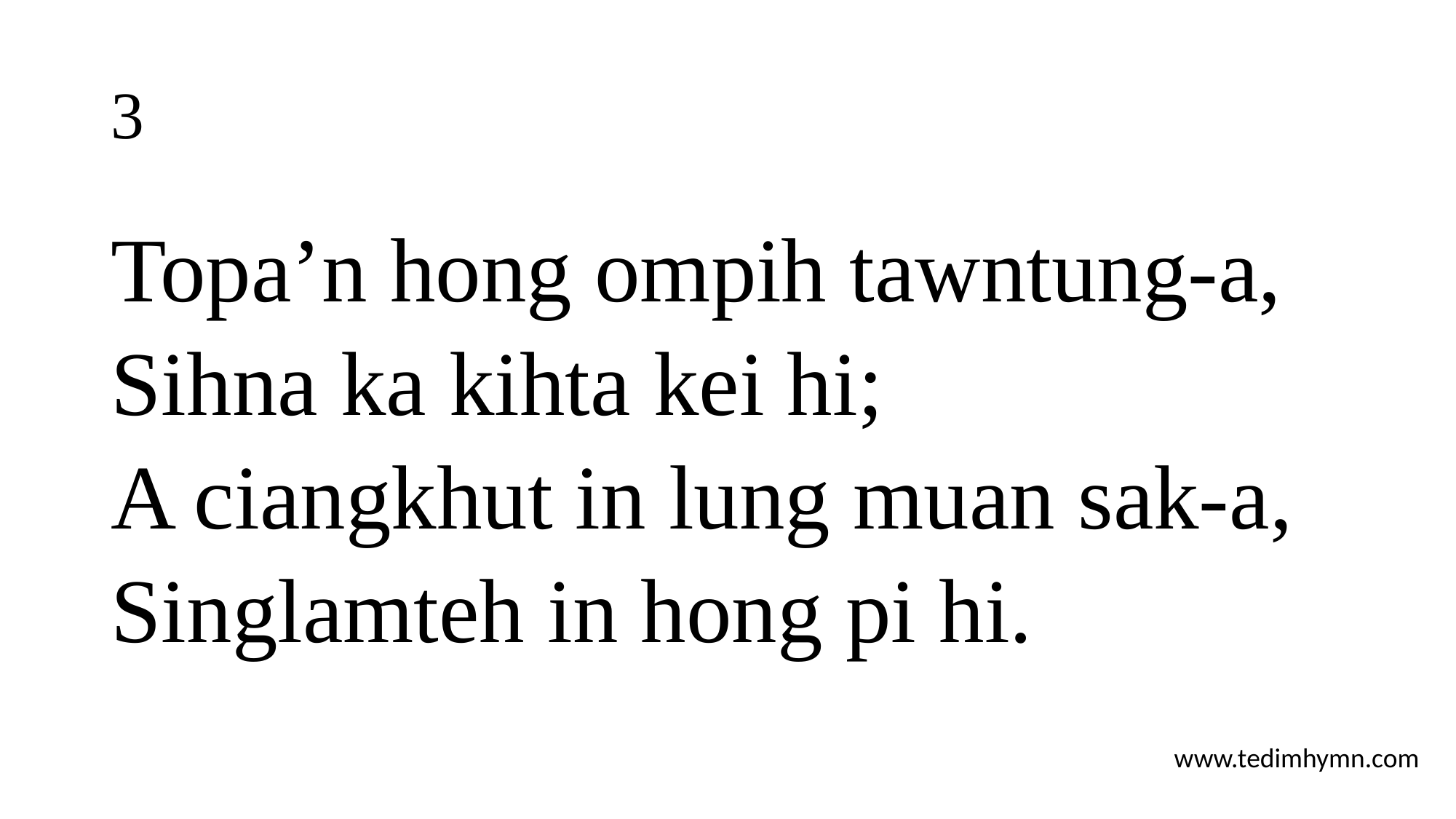

# 3
Topa’n hong ompih tawntung-a,
Sihna ka kihta kei hi;
A ciangkhut in lung muan sak-a,
Singlamteh in hong pi hi.

www.tedimhymn.com